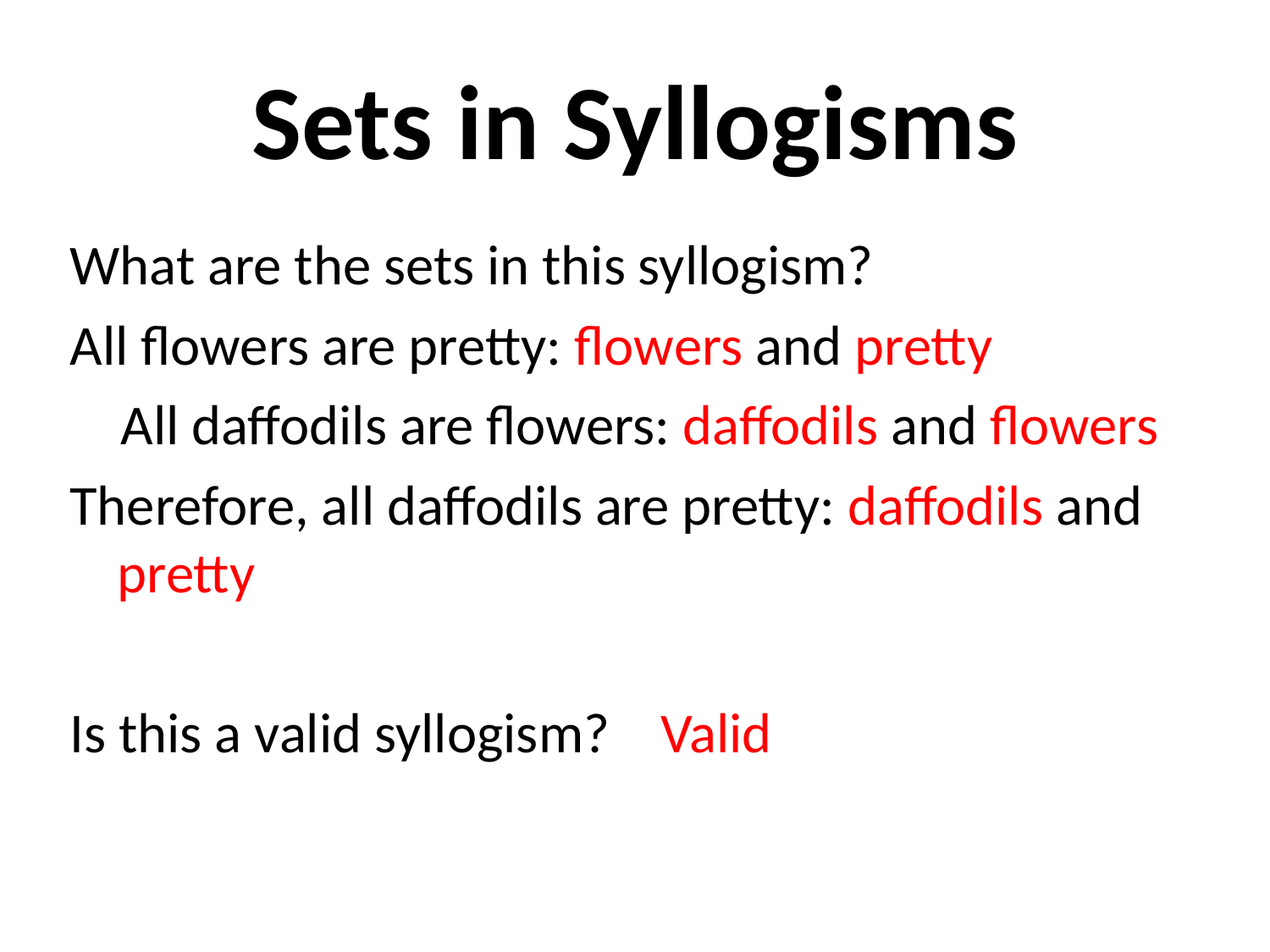

# Sets in Syllogisms
What are the sets in this syllogism?
All flowers are pretty: flowers and pretty
    All daffodils are flowers: daffodils and flowers
Therefore, all daffodils are pretty: daffodils and pretty

Is this a valid syllogism?    Valid